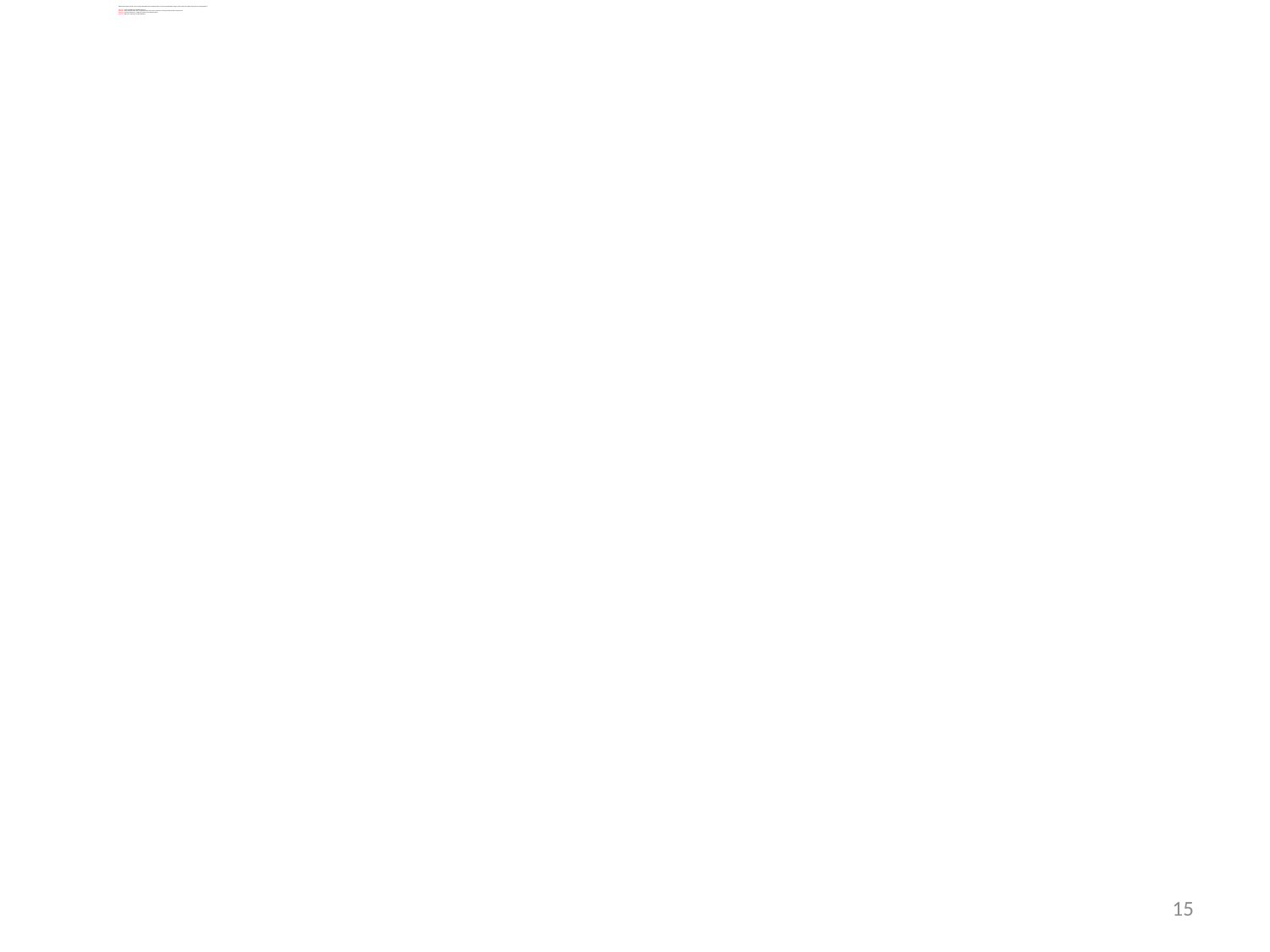

# Melihat kedua diagram alir di atas, maka dapat disimpulkan bahwa penilaian risiko secara kuantitatif dilakukan dengan tahap-tahap atau langkah-langkah utama sebagai berikut : Tahap ke-1 :Hazard Identification ( identifikasi bahaya ) Tahap ke-2 :Dose-response assessment ( analisis dosis respon atau toxicity assessment : hubungan dosis pemajanan dengan efek ) Tahap ke-3 :exposure assessment ( analisis jalur pajanan atau penilaian kontak ) Tahap ke-4 :Risk characterization ( karakteristik risiko )
15